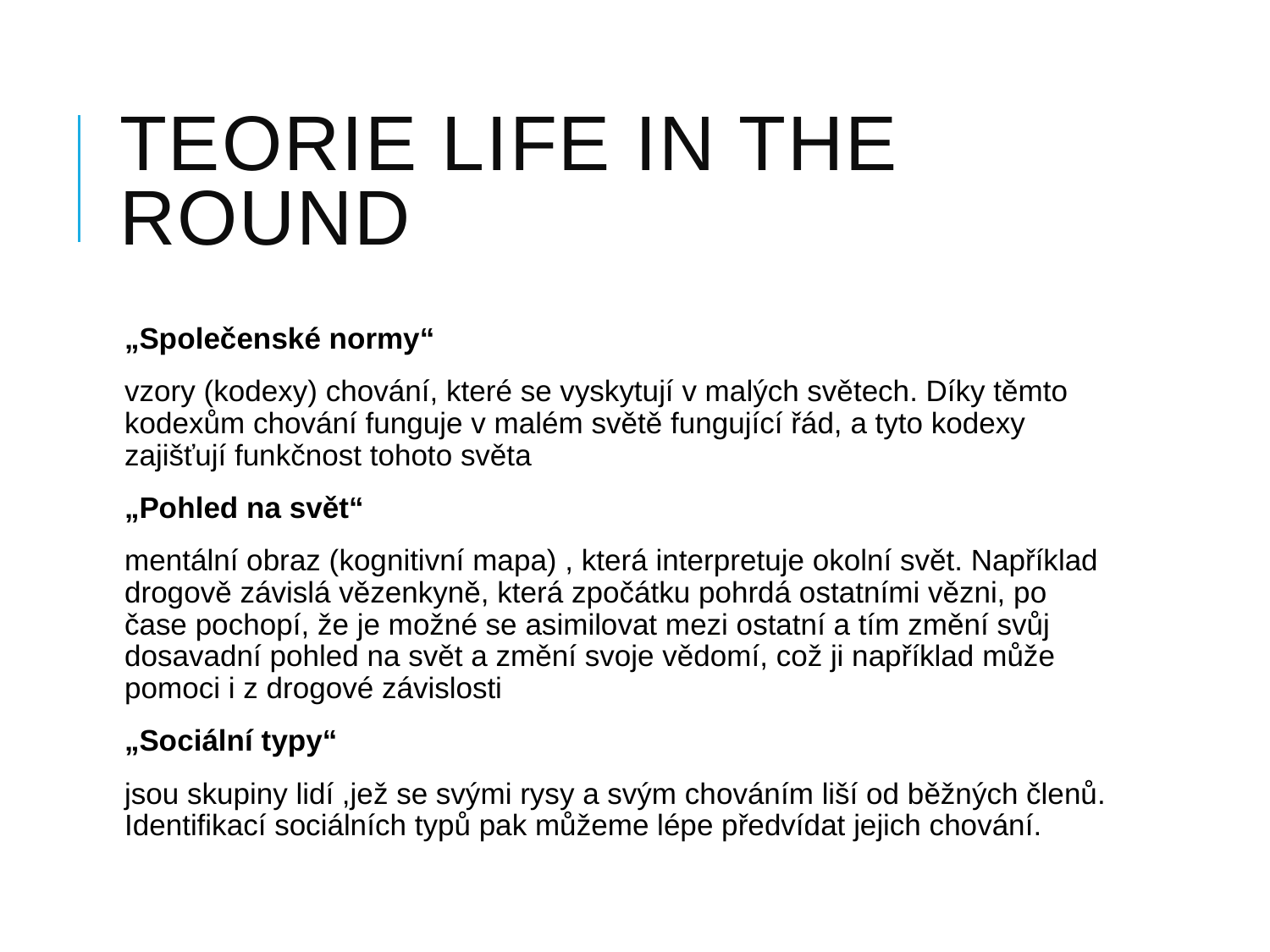

# Teorie life in the round
„Společenské normy“
vzory (kodexy) chování, které se vyskytují v malých světech. Díky těmto kodexům chování funguje v malém světě fungující řád, a tyto kodexy zajišťují funkčnost tohoto světa
„Pohled na svět“
mentální obraz (kognitivní mapa) , která interpretuje okolní svět. Například drogově závislá vězenkyně, která zpočátku pohrdá ostatními vězni, po čase pochopí, že je možné se asimilovat mezi ostatní a tím změní svůj dosavadní pohled na svět a změní svoje vědomí, což ji například může pomoci i z drogové závislosti
„Sociální typy“
jsou skupiny lidí ,jež se svými rysy a svým chováním liší od běžných členů. Identifikací sociálních typů pak můžeme lépe předvídat jejich chování.